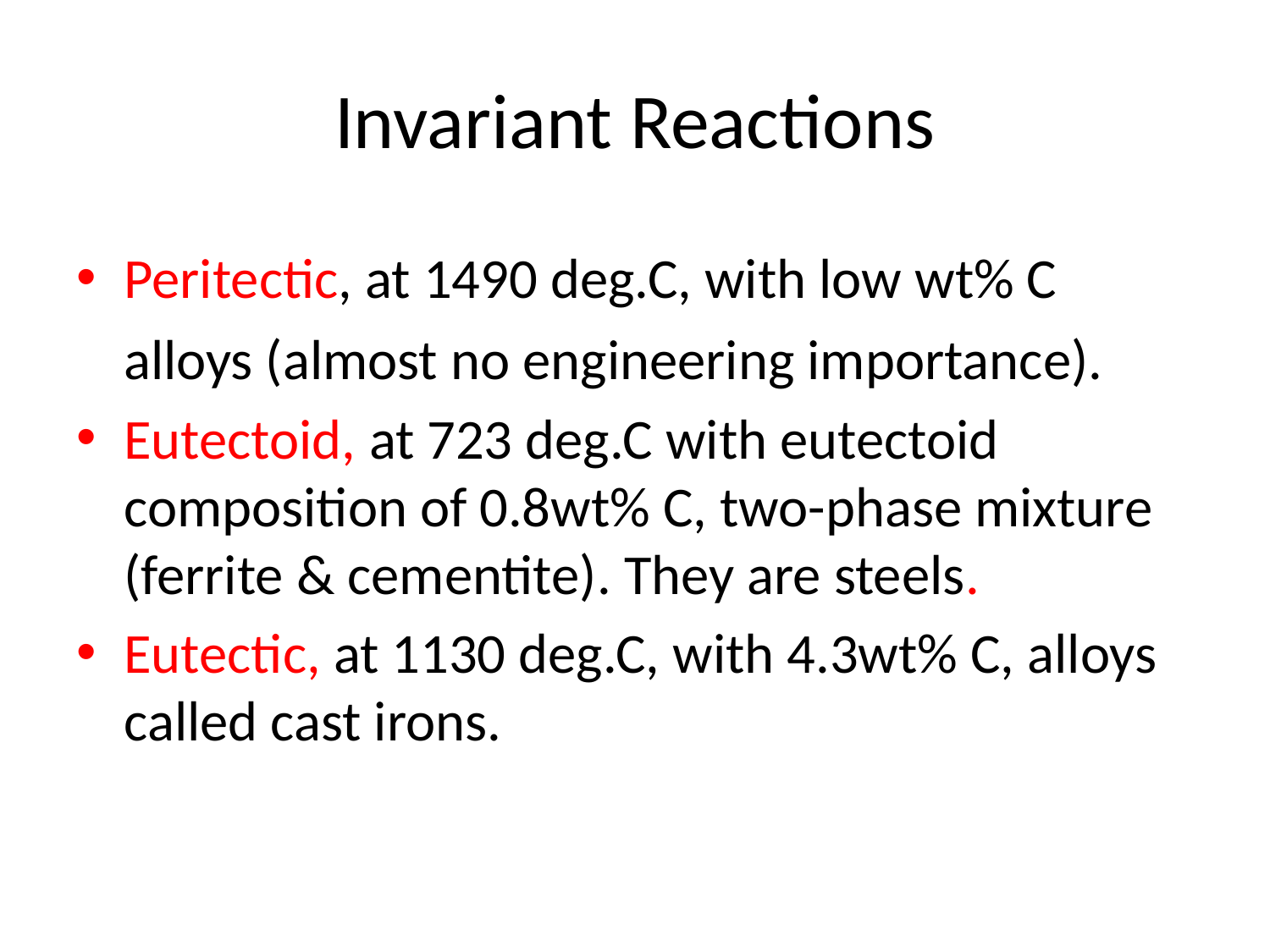

# Invariant Reactions
Peritectic, at 1490 deg.C, with low wt% C alloys (almost no engineering importance).
Eutectoid, at 723 deg.C with eutectoid composition of 0.8wt% C, two-phase mixture (ferrite & cementite). They are steels.
Eutectic, at 1130 deg.C, with 4.3wt% C, alloys called cast irons.